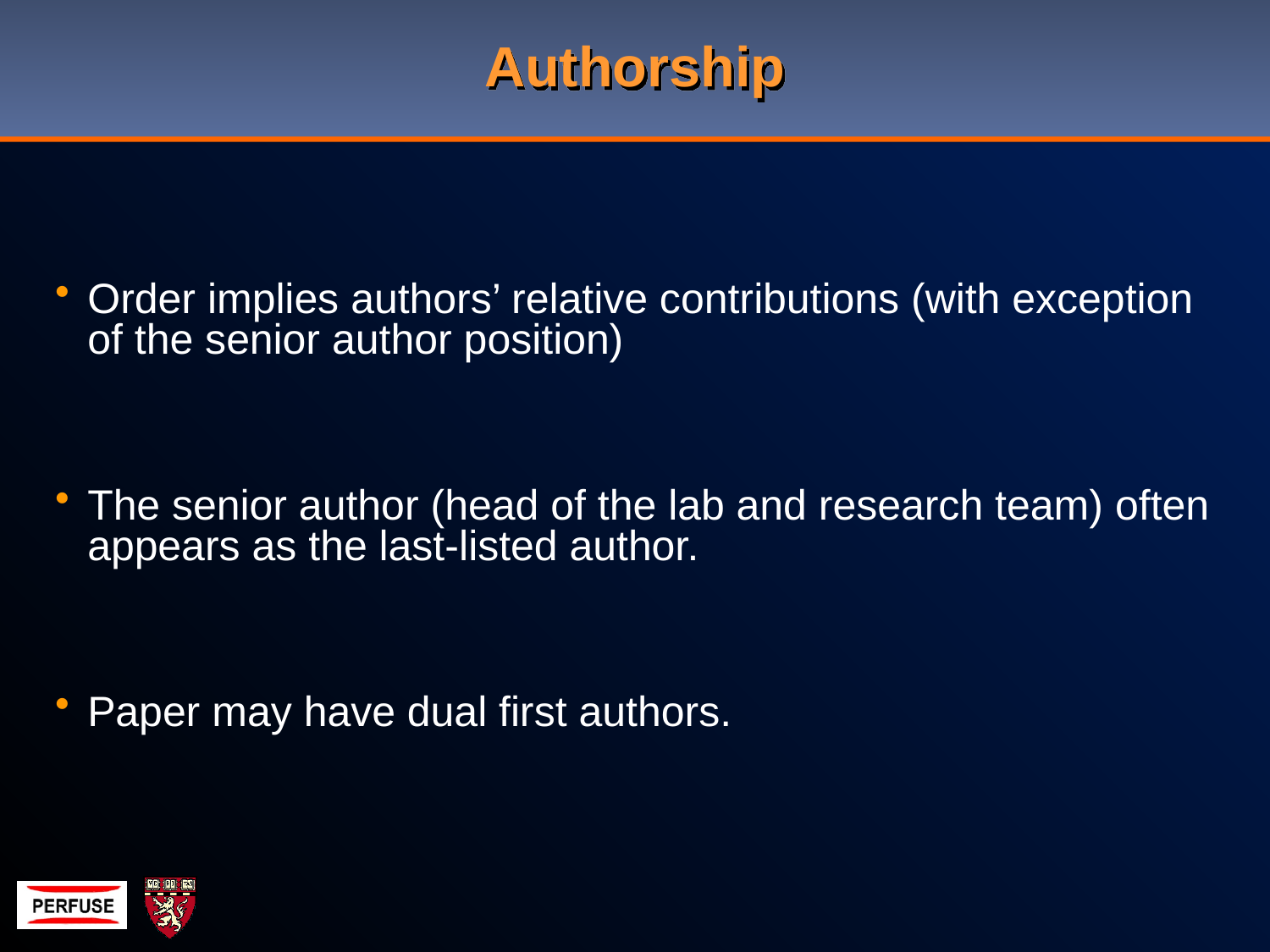

# Authorship
Order implies authors’ relative contributions (with exception of the senior author position)

The senior author (head of the lab and research team) often appears as the last-listed author.

Paper may have dual first authors.